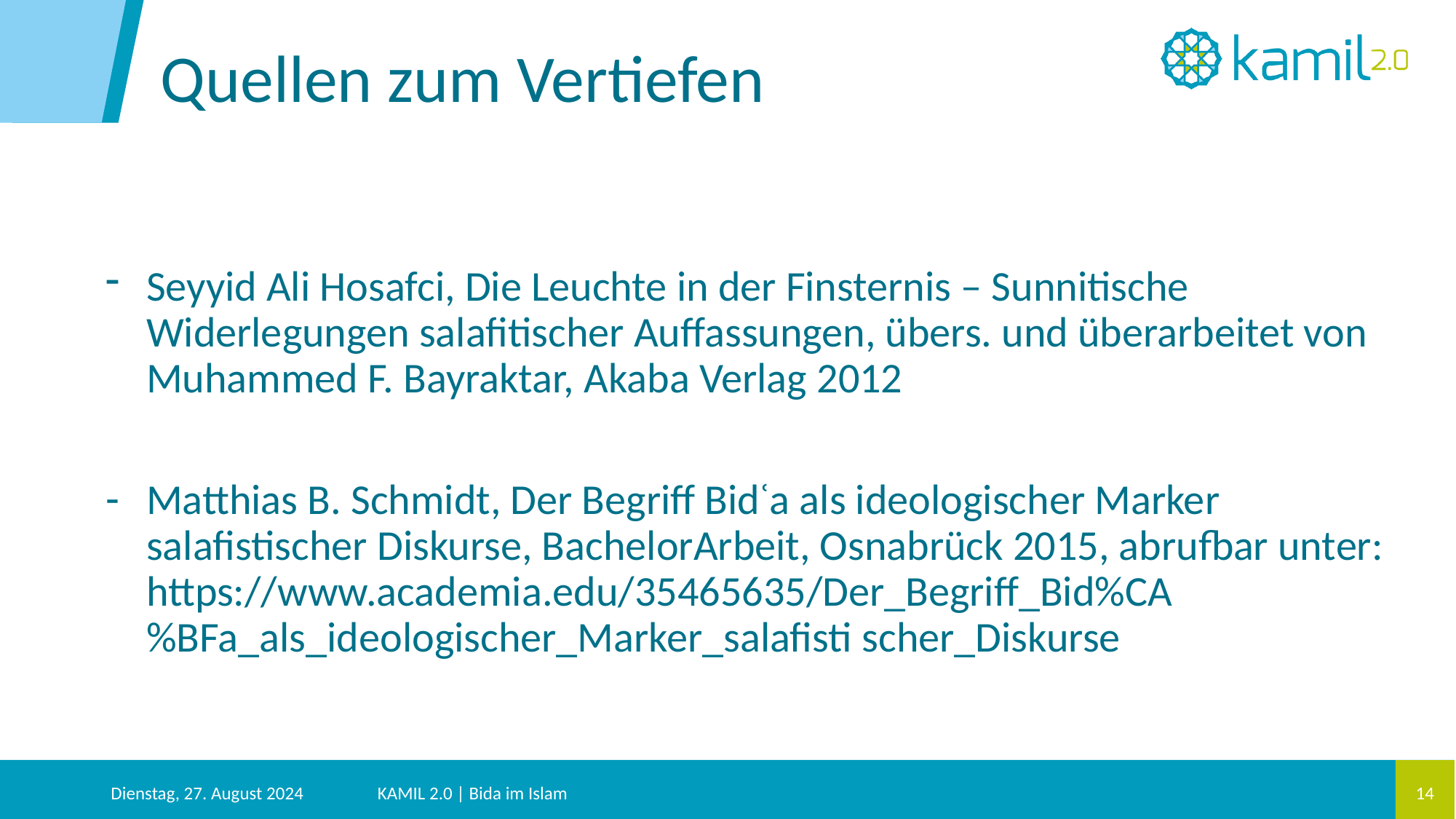

Quellen zum Vertiefen
Seyyid Ali Hosafci, Die Leuchte in der Finsternis – Sunnitische Widerlegungen salafitischer Auffassungen, übers. und überarbeitet von Muhammed F. Bayraktar, Akaba Verlag 2012

Matthias B. Schmidt, Der Begriff Bidʿa als ideologischer Marker salafistischer Diskurse, BachelorArbeit, Osnabrück 2015, abrufbar unter: https://www.academia.edu/35465635/Der_Begriff_Bid%CA%BFa_als_ideologischer_Marker_salafisti scher_Diskurse
Dienstag, 27. August 2024
KAMIL 2.0 | Bida im Islam
14